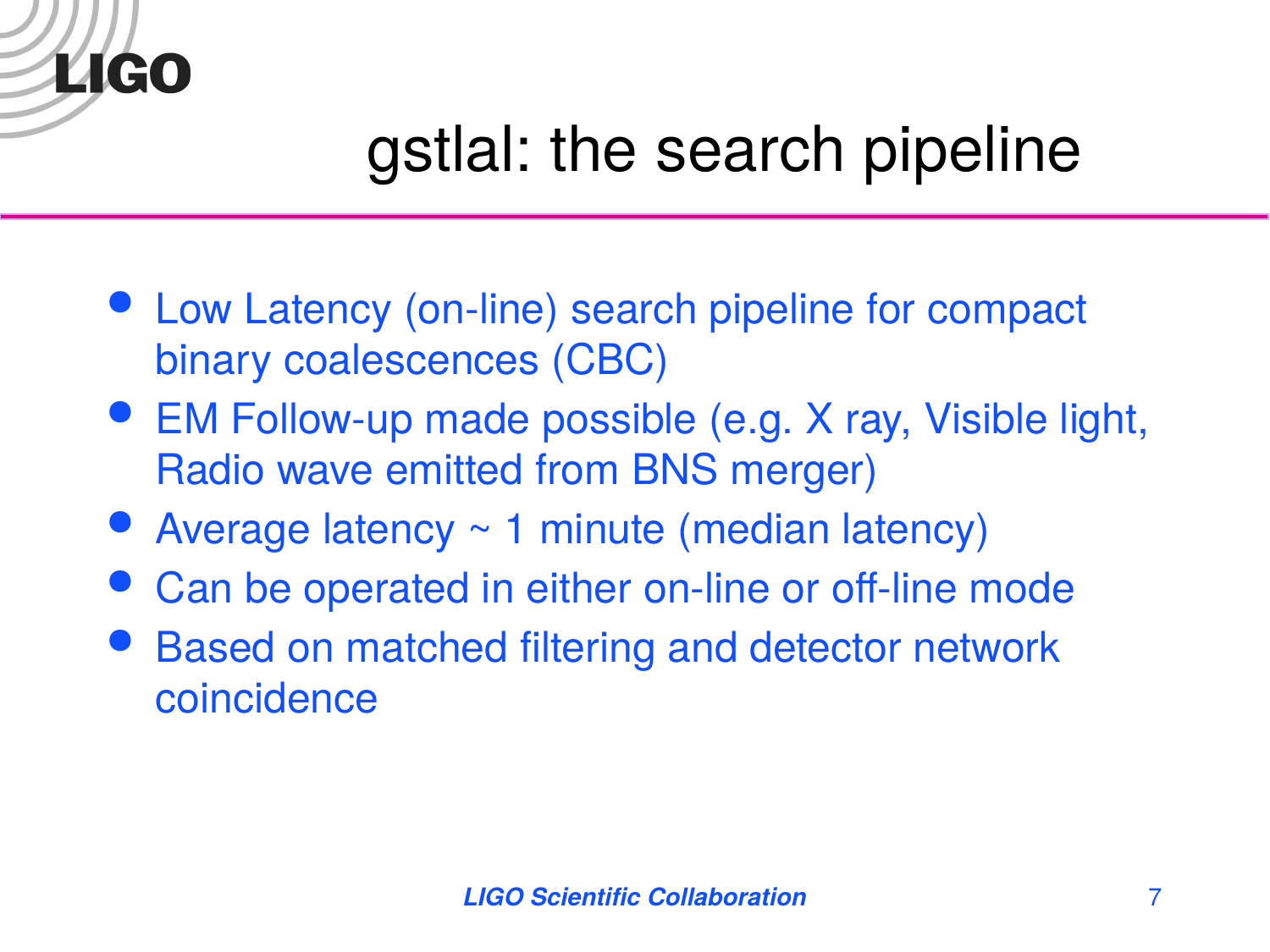

# gstlal: the search pipeline
Low Latency (on-line) search pipeline for compact binary coalescences (CBC)
EM Follow-up made possible (e.g. X ray, Visible light, Radio wave emitted from BNS merger)
Average latency ~ 1 minute (median latency)
Can be operated in either on-line or off-line mode
Based on matched filtering and detector network coincidence
LIGO Scientific Collaboration
7